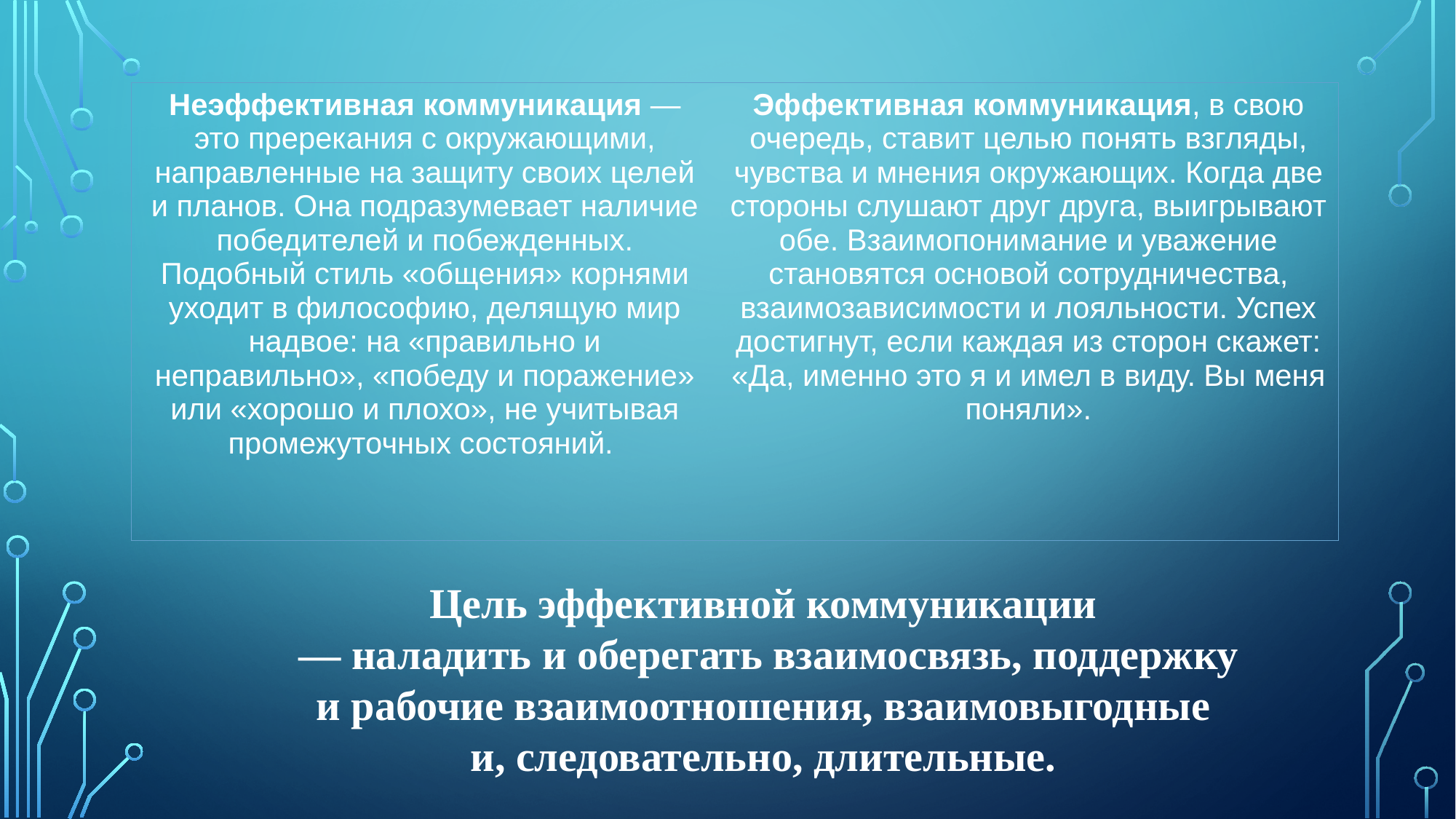

| Неэффективная коммуникация — это пререкания с окружающими, направленные на защиту своих целей и планов. Она подразумевает наличие победителей и побежденных. Подобный стиль «общения» корнями уходит в философию, делящую мир надвое: на «правильно и неправильно», «победу и поражение» или «хорошо и плохо», не учитывая промежуточных состояний. | Эффективная коммуникация, в свою очередь, ставит целью понять взгляды, чувства и мнения окружающих. Когда две стороны слушают друг друга, выигрывают обе. Взаимопонимание и уважение становятся основой сотрудничества, взаимозависимости и лояльности. Успех достигнут, если каждая из сторон скажет: «Да, именно это я и имел в виду. Вы меня поняли». |
| --- | --- |
Цель эффективной коммуникации
 — наладить и оберегать взаимосвязь, поддержку и рабочие взаимоотношения, взаимовыгодные и, следовательно, длительные.